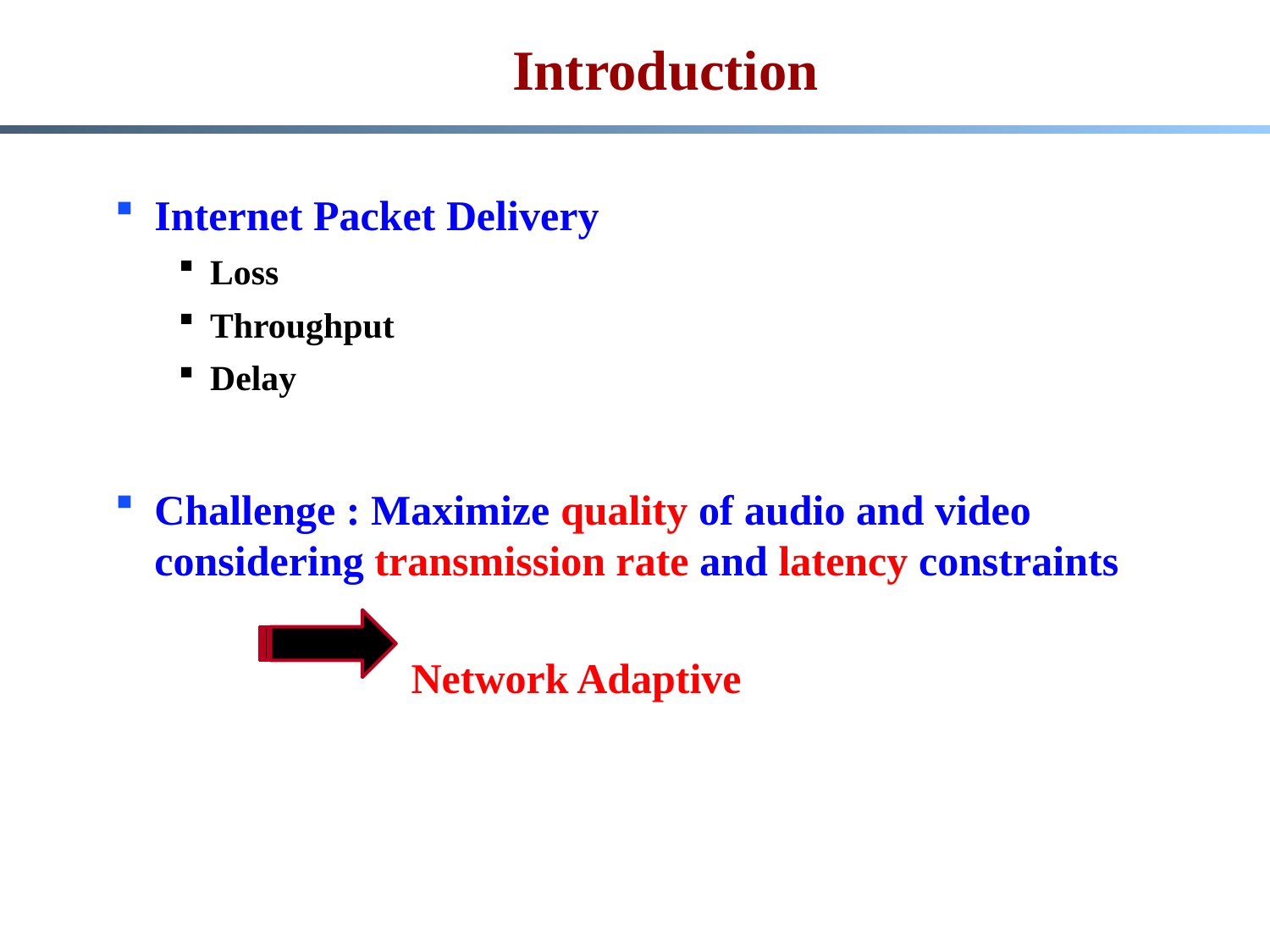

# Introduction
Internet Packet Delivery
Loss
Throughput
Delay

Challenge : Maximize quality of audio and video considering transmission rate and latency constraints
                            Network Adaptive